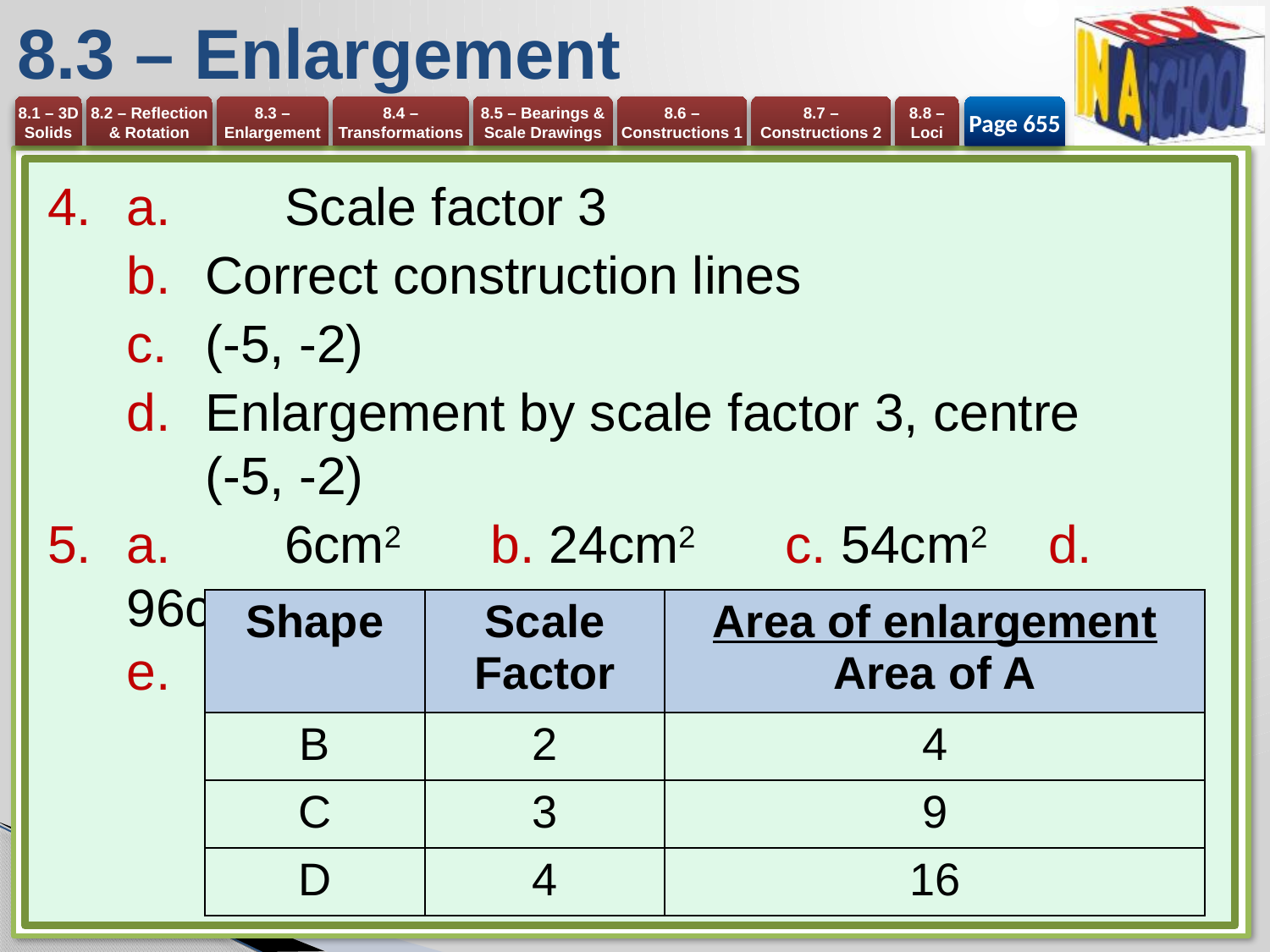

# 8.3 – Enlargement
Page 655
a.	Scale factor 3
Correct construction lines
(-5, -2)
Enlargement by scale factor 3, centre
(-5, -2)
a.	6cm2	b. 24cm2	c. 54cm2	d. 96cm2
e.
| Shape | Scale Factor | Area of enlargement Area of A |
| --- | --- | --- |
| B | 2 | 4 |
| C | 3 | 9 |
| D | 4 | 16 |